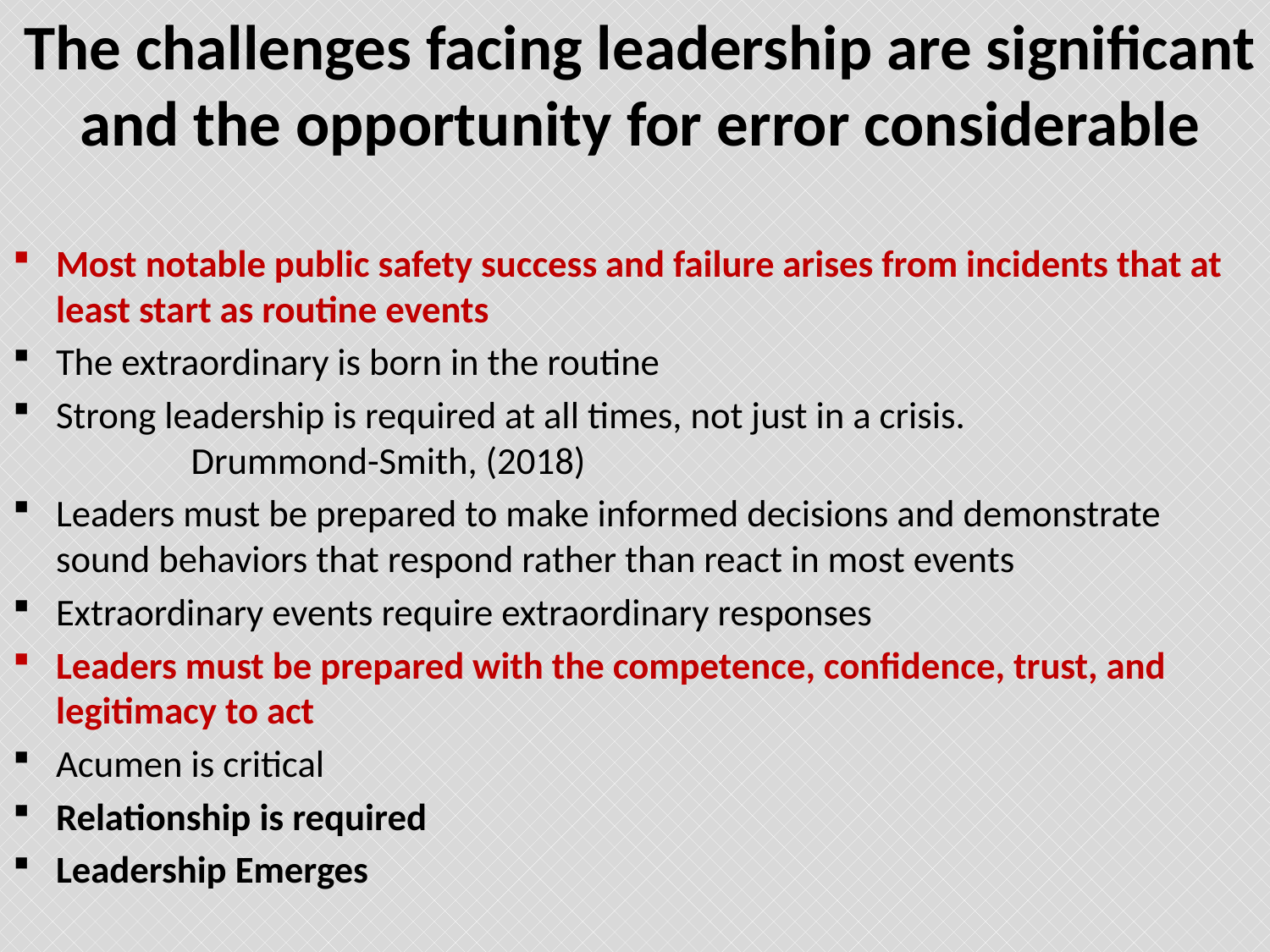

# The challenges facing leadership are significant and the opportunity for error considerable
Most notable public safety success and failure arises from incidents that at least start as routine events
The extraordinary is born in the routine
Strong leadership is required at all times, not just in a crisis.                                                  Drummond-Smith, (2018)
Leaders must be prepared to make informed decisions and demonstrate sound behaviors that respond rather than react in most events
Extraordinary events require extraordinary responses
Leaders must be prepared with the competence, confidence, trust, and legitimacy to act
Acumen is critical
Relationship is required
Leadership Emerges